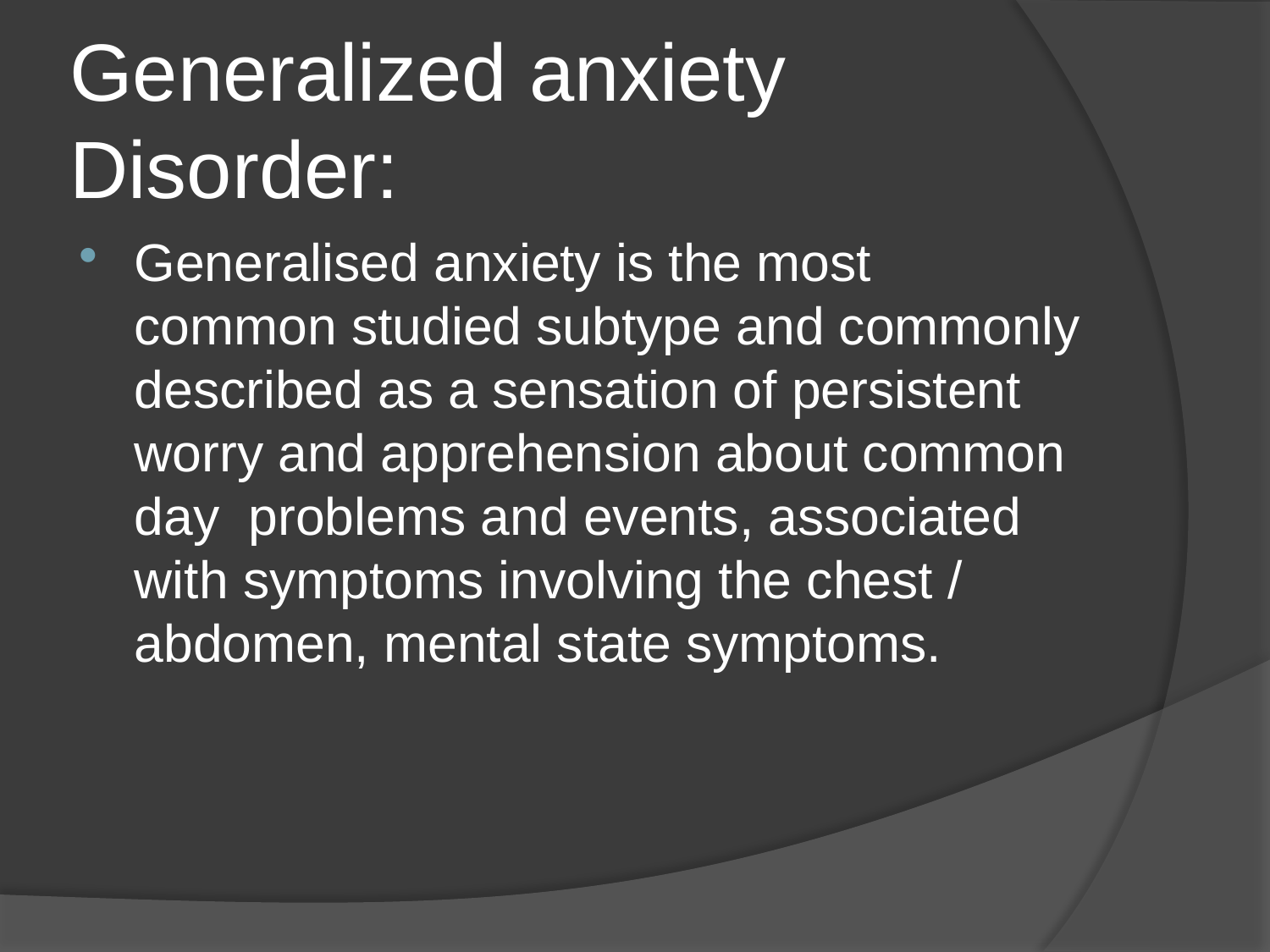

# Generalized anxiety Disorder:
Generalised anxiety is the most common studied subtype and commonly described as a sensation of persistent worry and apprehension about common day  problems and events, associated with symptoms involving the chest / abdomen, mental state symptoms.